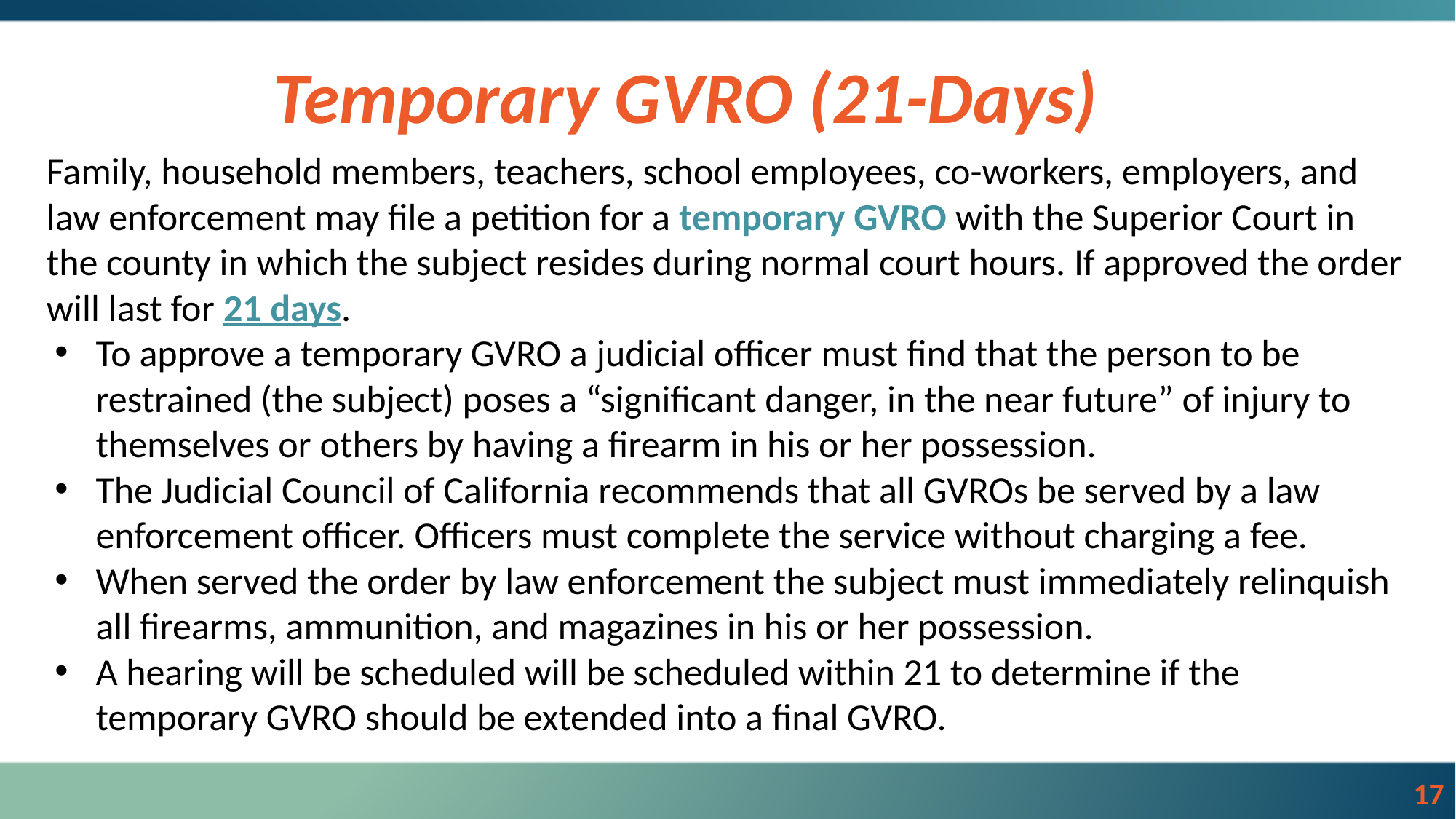

Temporary GVRO (21-Days)
Family, household members, teachers, school employees, co-workers, employers, and law enforcement may file a petition for a temporary GVRO with the Superior Court in the county in which the subject resides during normal court hours. If approved the order will last for 21 days.
To approve a temporary GVRO a judicial officer must find that the person to be restrained (the subject) poses a “significant danger, in the near future” of injury to themselves or others by having a firearm in his or her possession.
The Judicial Council of California recommends that all GVROs be served by a law enforcement officer. Officers must complete the service without charging a fee.
When served the order by law enforcement the subject must immediately relinquish all firearms, ammunition, and magazines in his or her possession.
A hearing will be scheduled will be scheduled within 21 to determine if the temporary GVRO should be extended into a final GVRO.
17